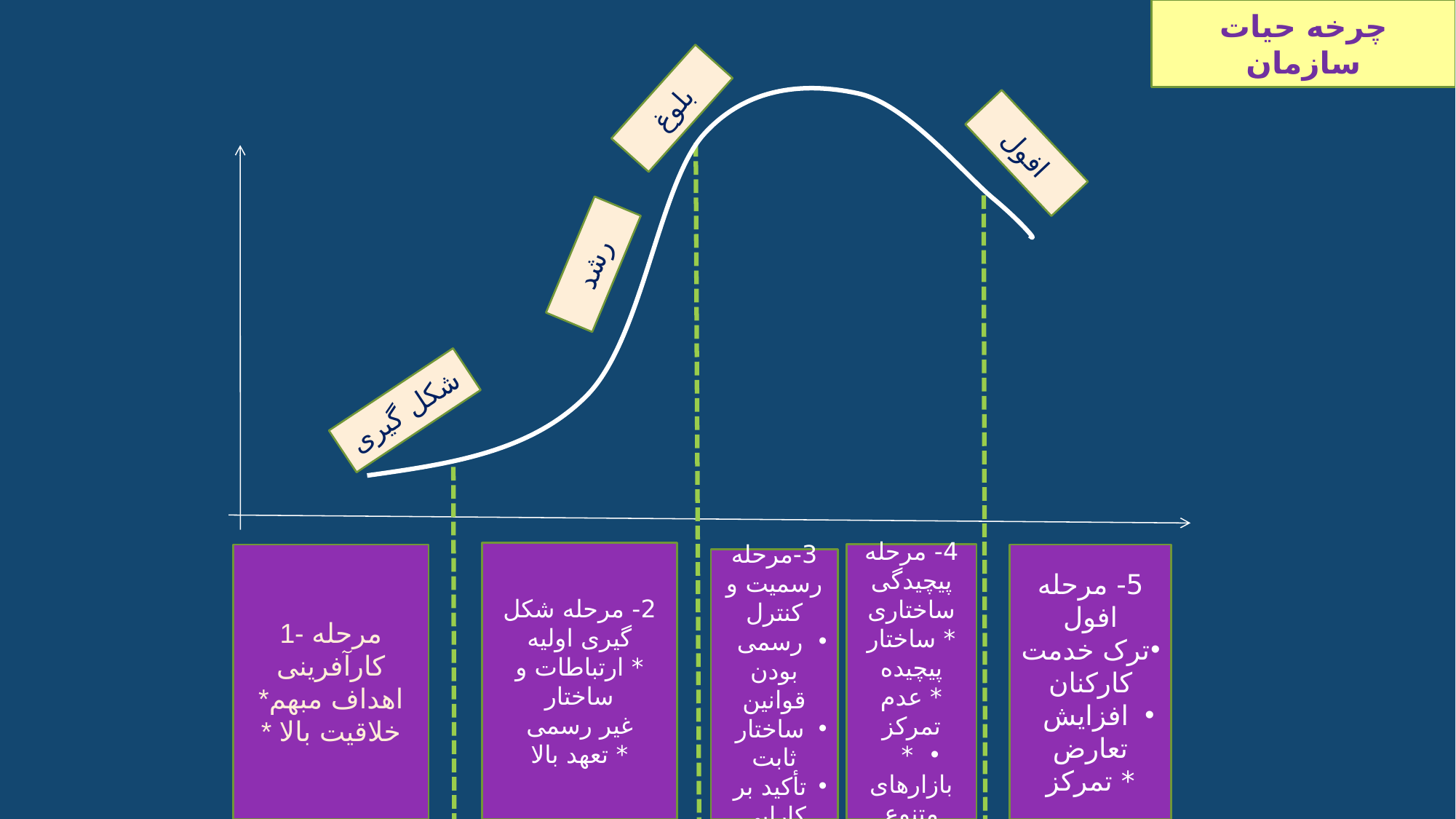

چرخه حیات سازمان
# اهمیت دیدگاه سیستمی
بلوغ

افول
رشد
شکل گیری
2- مرحله شکل گیری اولیه
* ارتباطات و ساختار
غیر رسمی
* تعهد بالا
4- مرحله پیچیدگی ساختاری
* ساختار پیچیده
* عدم تمرکز
* بازارهای متنوع
5- مرحله افول
ترک خدمت کارکنان
افزایش تعارض
* تمرکز
1- مرحله کارآفرینی
*اهداف مبهم
* خلاقیت بالا
3-مرحله رسمیت و کنترل
رسمی بودن قوانین
ساختار ثابت
تأکید بر کارایی